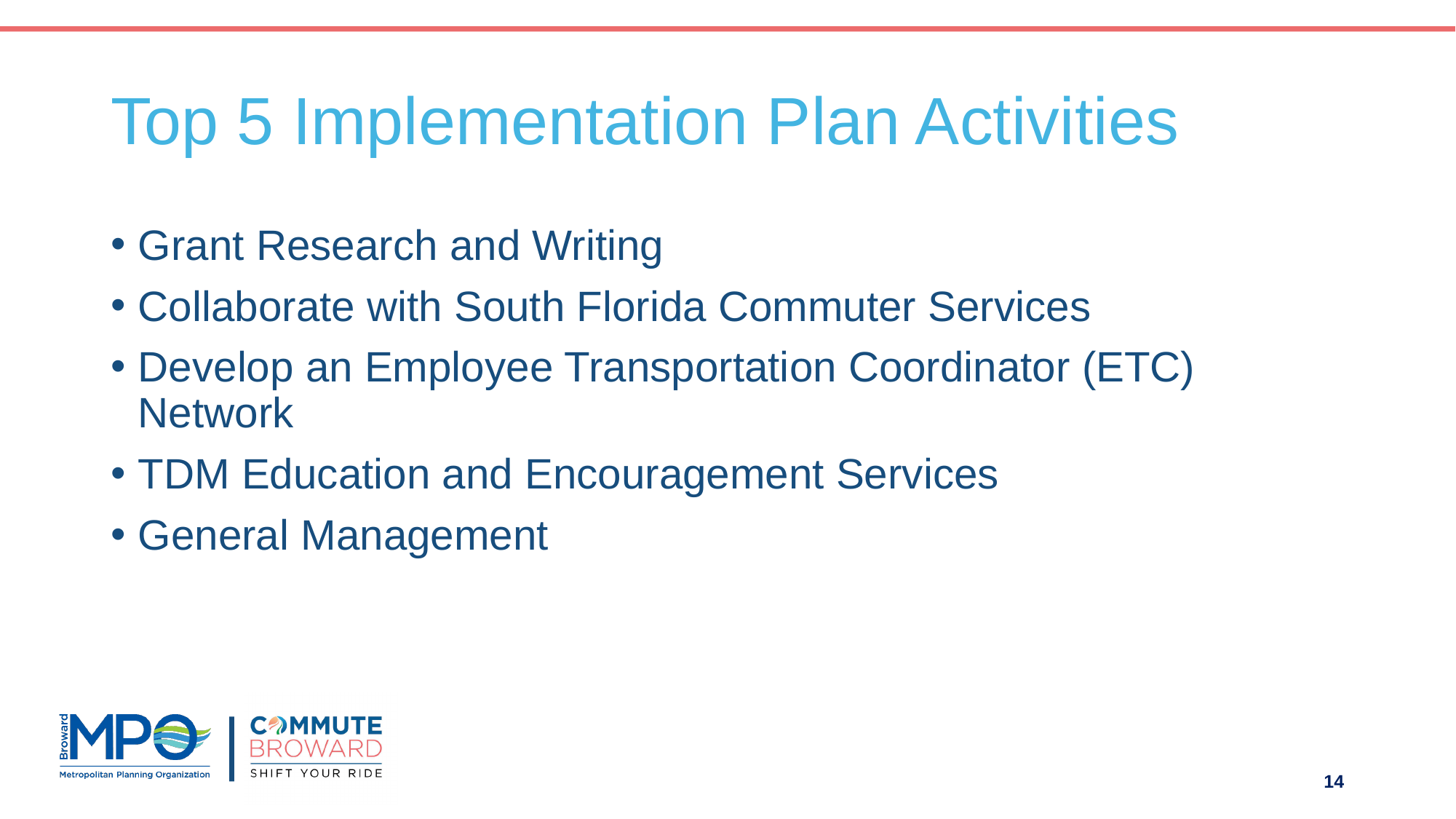

# Top 5 Implementation Plan Activities
Grant Research and Writing
Collaborate with South Florida Commuter Services
Develop an Employee Transportation Coordinator (ETC) Network
TDM Education and Encouragement Services
General Management

14